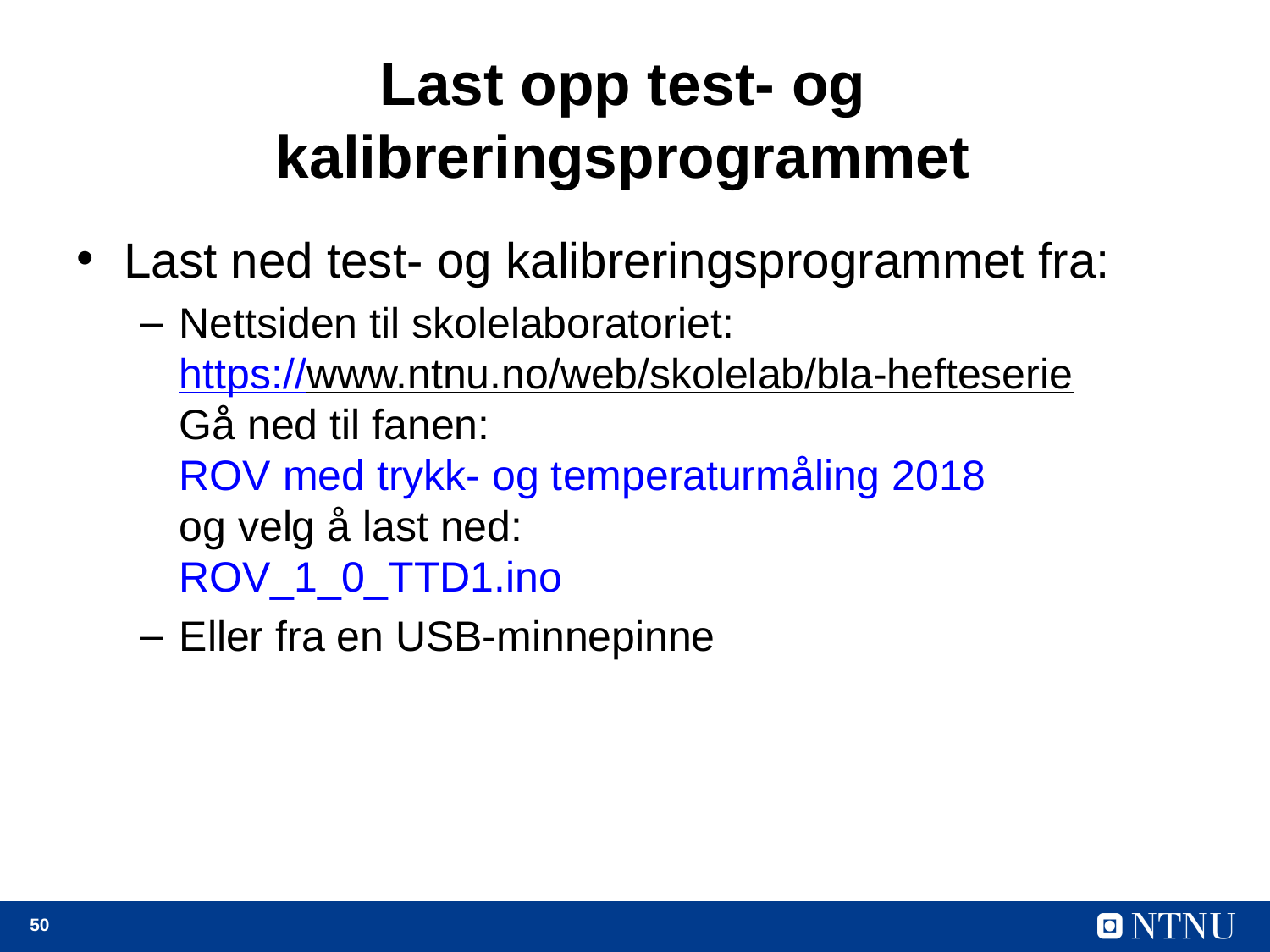

# Last opp test- og kalibreringsprogrammet
Last ned test- og kalibreringsprogrammet fra:
Nettsiden til skolelaboratoriet:
https://www.ntnu.no/web/skolelab/bla-hefteserie
Gå ned til fanen:
ROV med trykk- og temperaturmåling 2018
og velg å last ned:
ROV_1_0_TTD1.ino
Eller fra en USB-minnepinne